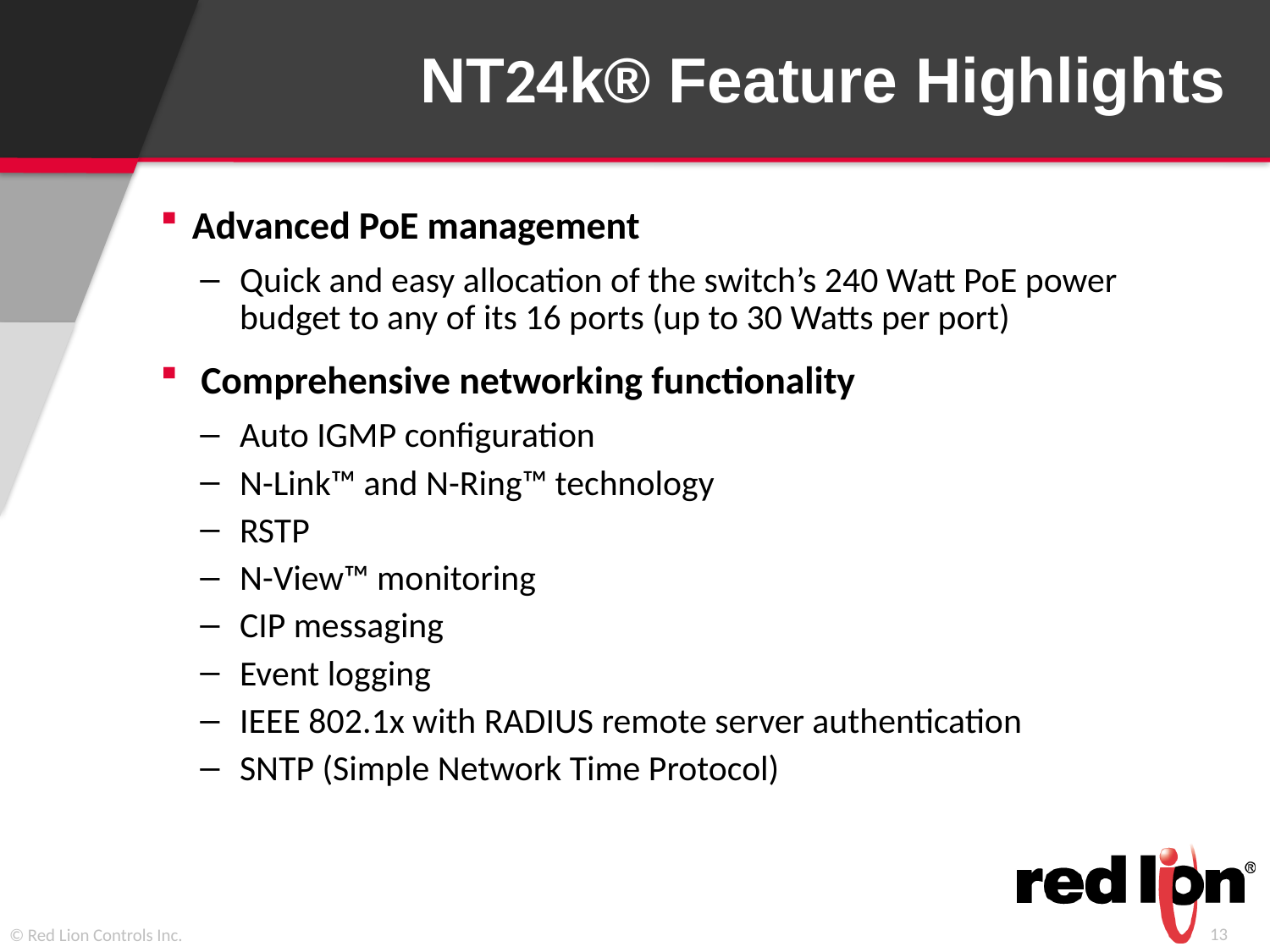

NT24k® Feature Highlights
Advanced PoE management
Quick and easy allocation of the switch’s 240 Watt PoE power budget to any of its 16 ports (up to 30 Watts per port)
 Comprehensive networking functionality
Auto IGMP configuration
N-Link™ and N-Ring™ technology
RSTP
N-View™ monitoring
CIP messaging
Event logging
IEEE 802.1x with RADIUS remote server authentication
SNTP (Simple Network Time Protocol)